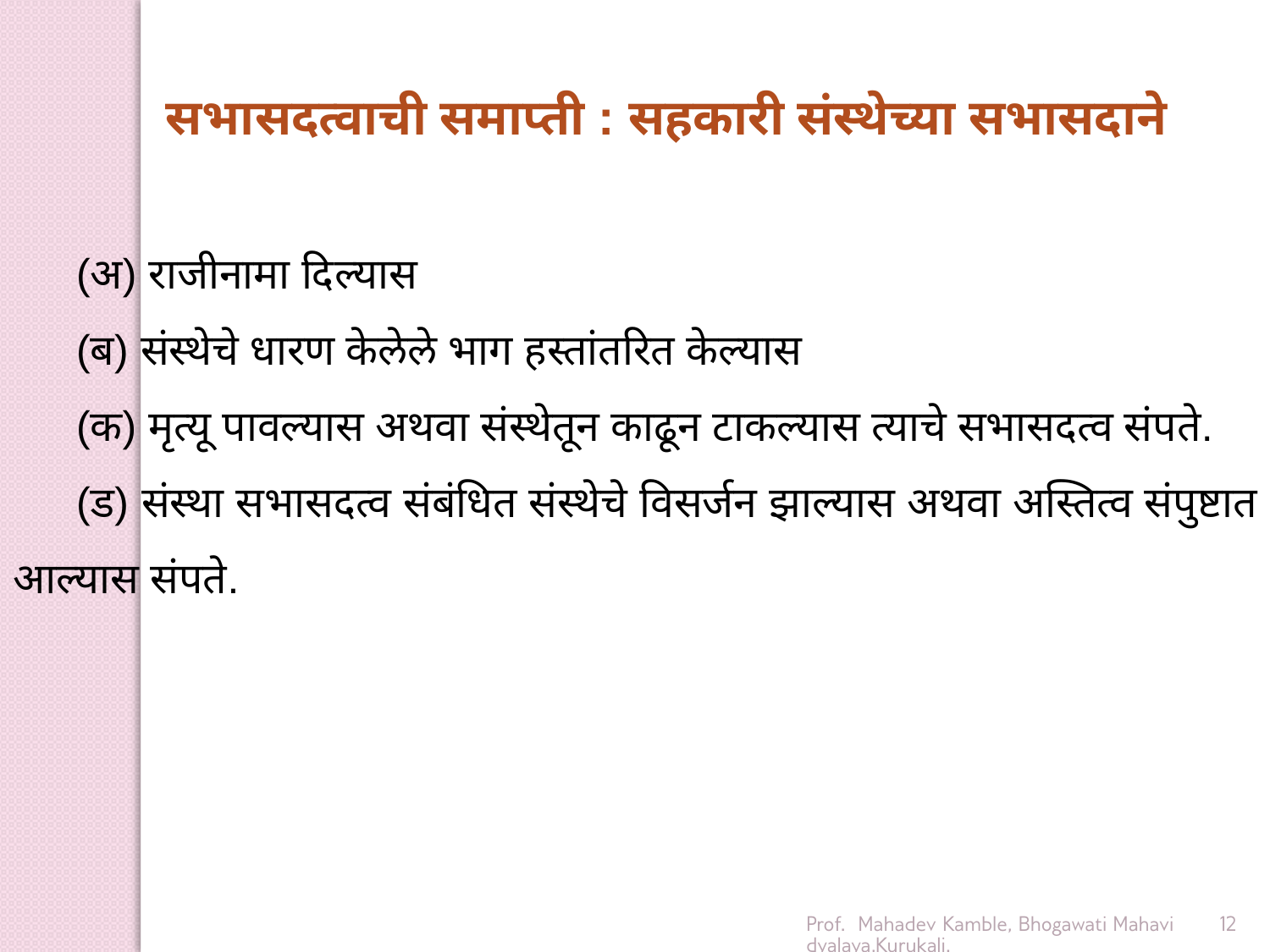

सभासदत्वाची समाप्ती : सहकारी संस्थेच्या सभासदाने

(अ) राजीनामा दिल्यास
(ब) संस्थेचे धारण केलेले भाग हस्तांतरित केल्यास
(क) मृत्यू पावल्यास अथवा संस्थेतून काढून टाकल्यास त्याचे सभासदत्व संपते.
(ड) संस्था सभासदत्व संबंधित संस्थेचे विसर्जन झाल्यास अथवा अस्तित्व संपुष्टात आल्यास संपते.

Prof.  Mahadev Kamble, Bhogawati Mahavidyalaya,Kurukali.
12